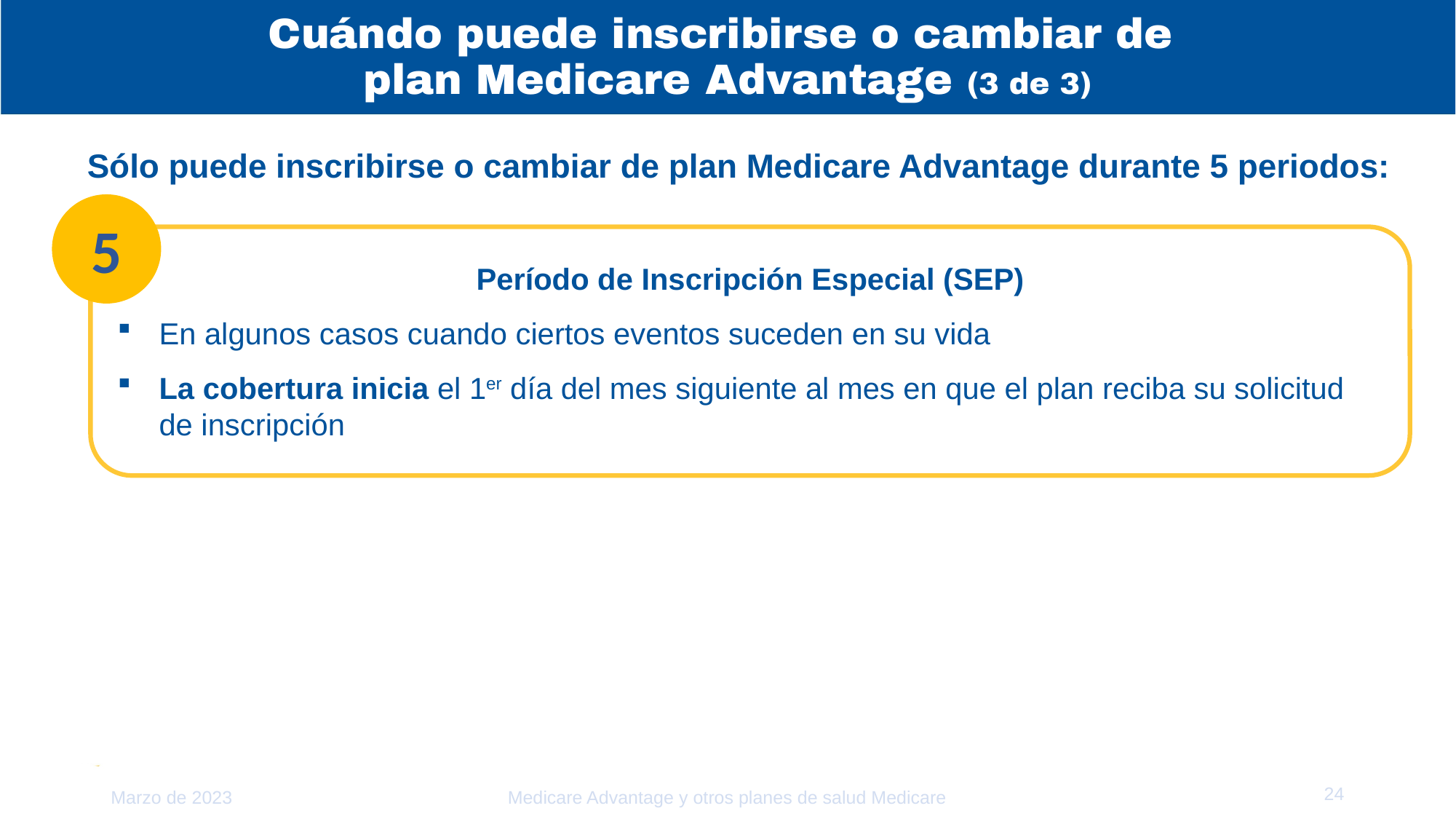

# Cuándo puede inscribirse o cambiar de plan Medicare Advantage (3 de 3)
Sólo puede inscribirse o cambiar de plan Medicare Advantage durante 5 periodos:
5

Período de Inscripción Especial (SEP)
En algunos casos cuando ciertos eventos suceden en su vida
La cobertura inicia el 1er día del mes siguiente al mes en que el plan reciba su solicitud de inscripción
24
Marzo de 2023
Medicare Advantage y otros planes de salud Medicare